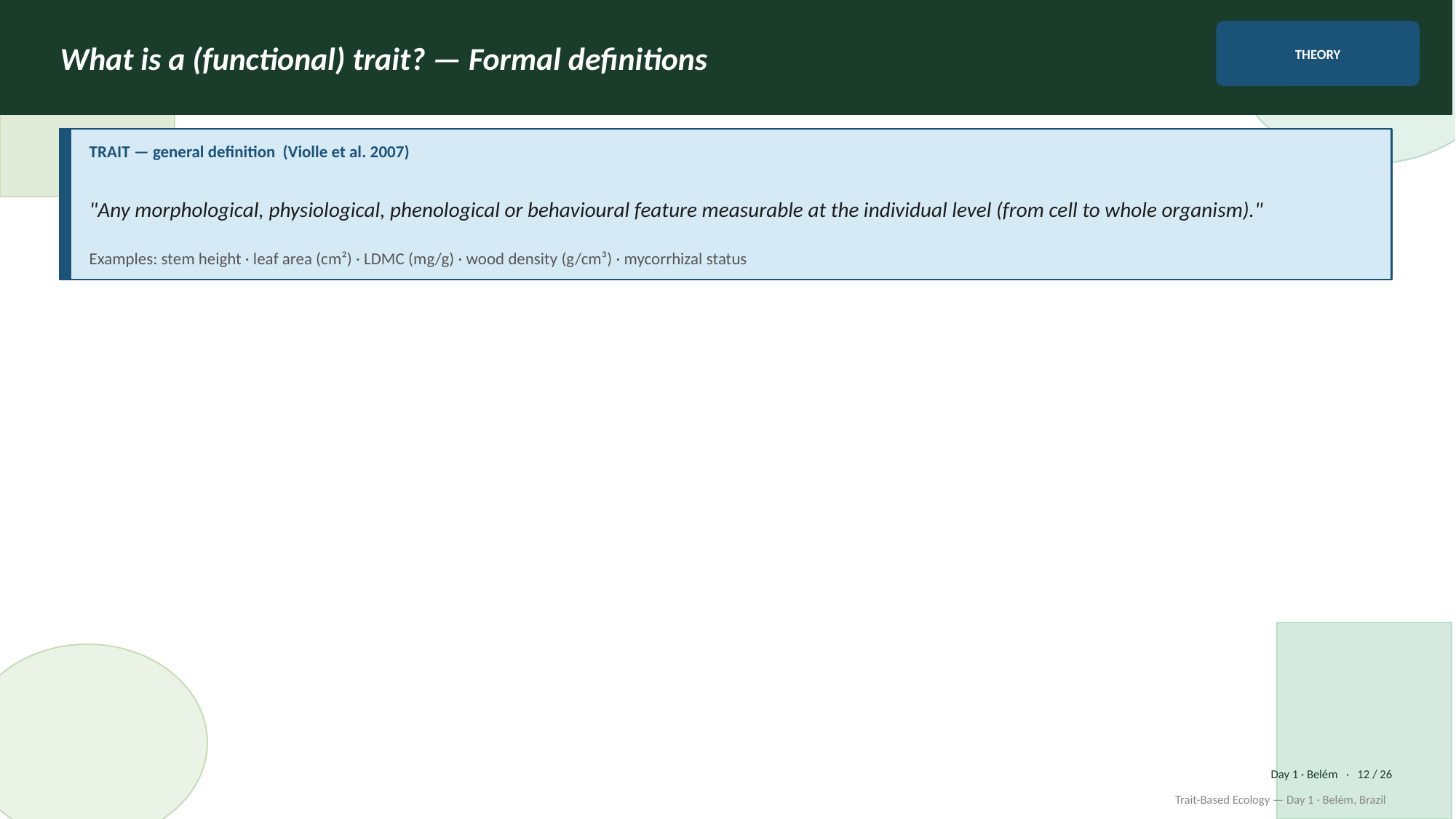

What is a (functional) trait? — Formal definitions

THEORY

TRAIT — general definition  (Violle et al. 2007)
"Any morphological, physiological, phenological or behavioural feature measurable at the individual level (from cell to whole organism)."
Examples: stem height · leaf area (cm²) · LDMC (mg/g) · wood density (g/cm³) · mycorrhizal status

Day 1 · Belém   ·   12 / 26
Trait-Based Ecology — Day 1 · Belém, Brazil